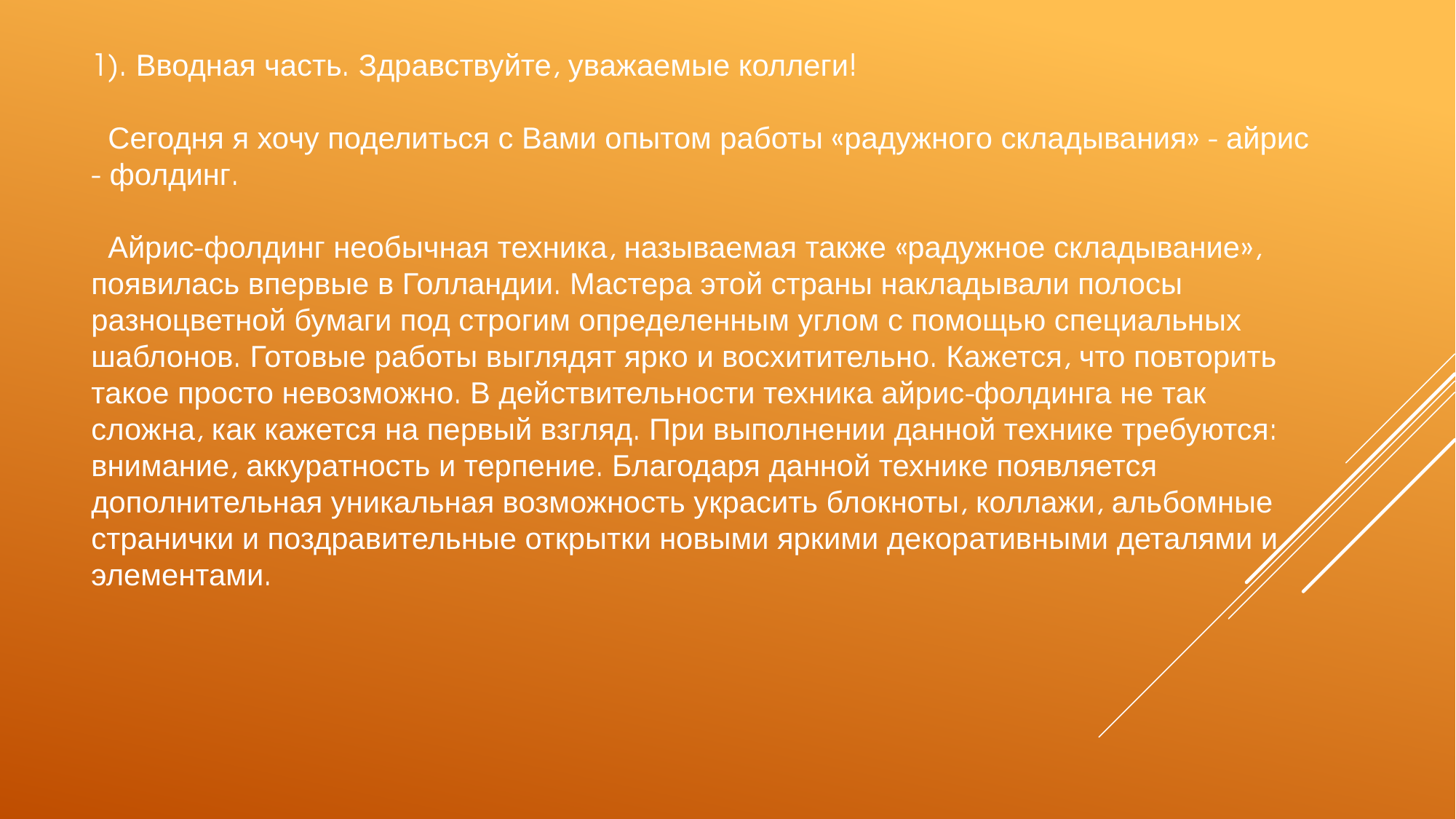

1). Вводная часть. Здравствуйте, уважаемые коллеги!

  Сегодня я хочу поделиться с Вами опытом работы «радужного складывания» - айрис - фолдинг.

  Айрис-фолдинг необычная техника, называемая также «радужное складывание», появилась впервые в Голландии. Мастера этой страны накладывали полосы разноцветной бумаги под строгим определенным углом с помощью специальных шаблонов. Готовые работы выглядят ярко и восхитительно. Кажется, что повторить такое просто невозможно. В действительности техника айрис-фолдинга не так сложна, как кажется на первый взгляд. При выполнении данной технике требуются: внимание, аккуратность и терпение. Благодаря данной технике появляется дополнительная уникальная возможность украсить блокноты, коллажи, альбомные странички и поздравительные открытки новыми яркими декоративными деталями и элементами.